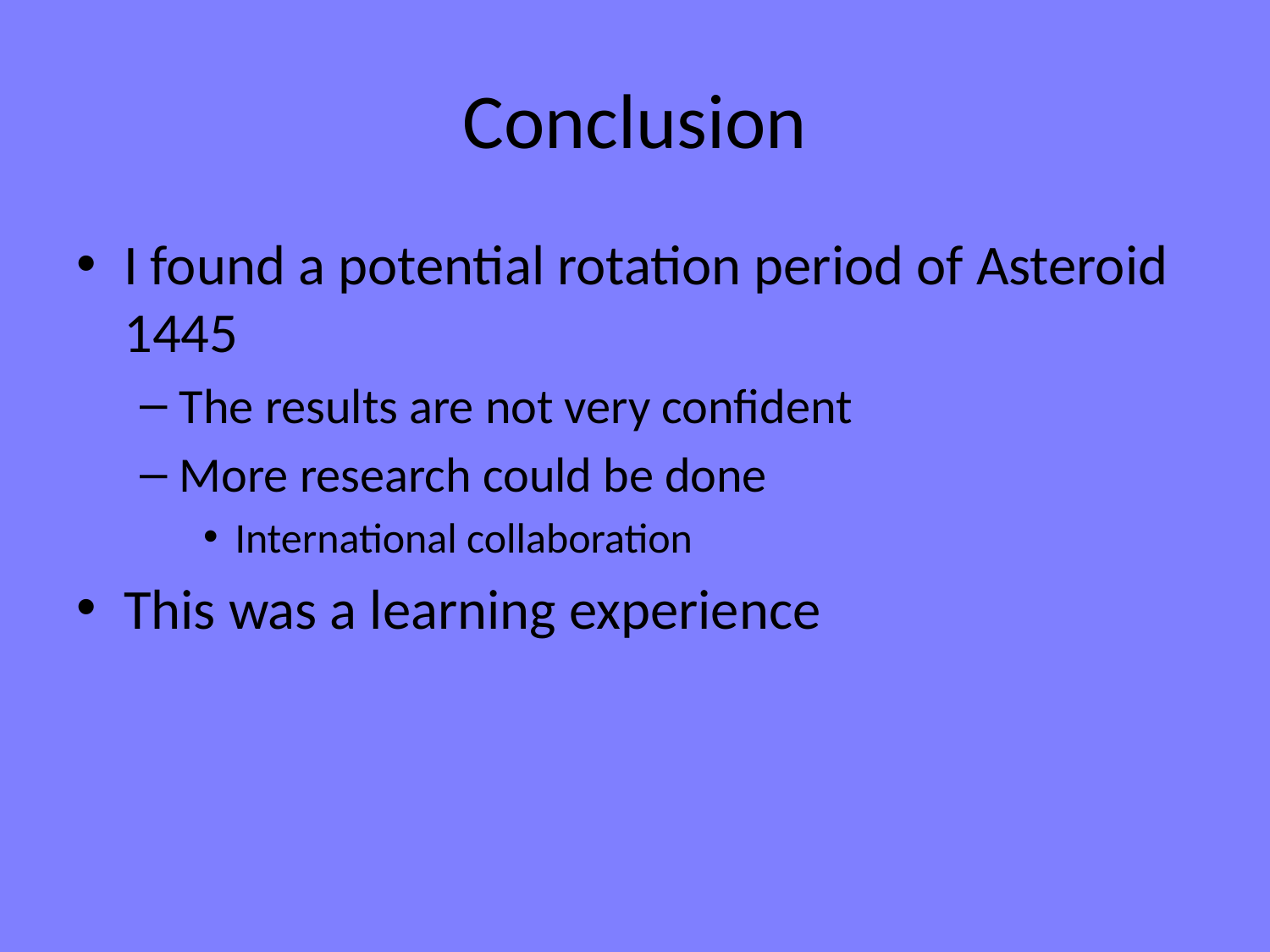

# Conclusion
I found a potential rotation period of Asteroid 1445
The results are not very confident
More research could be done
International collaboration
This was a learning experience